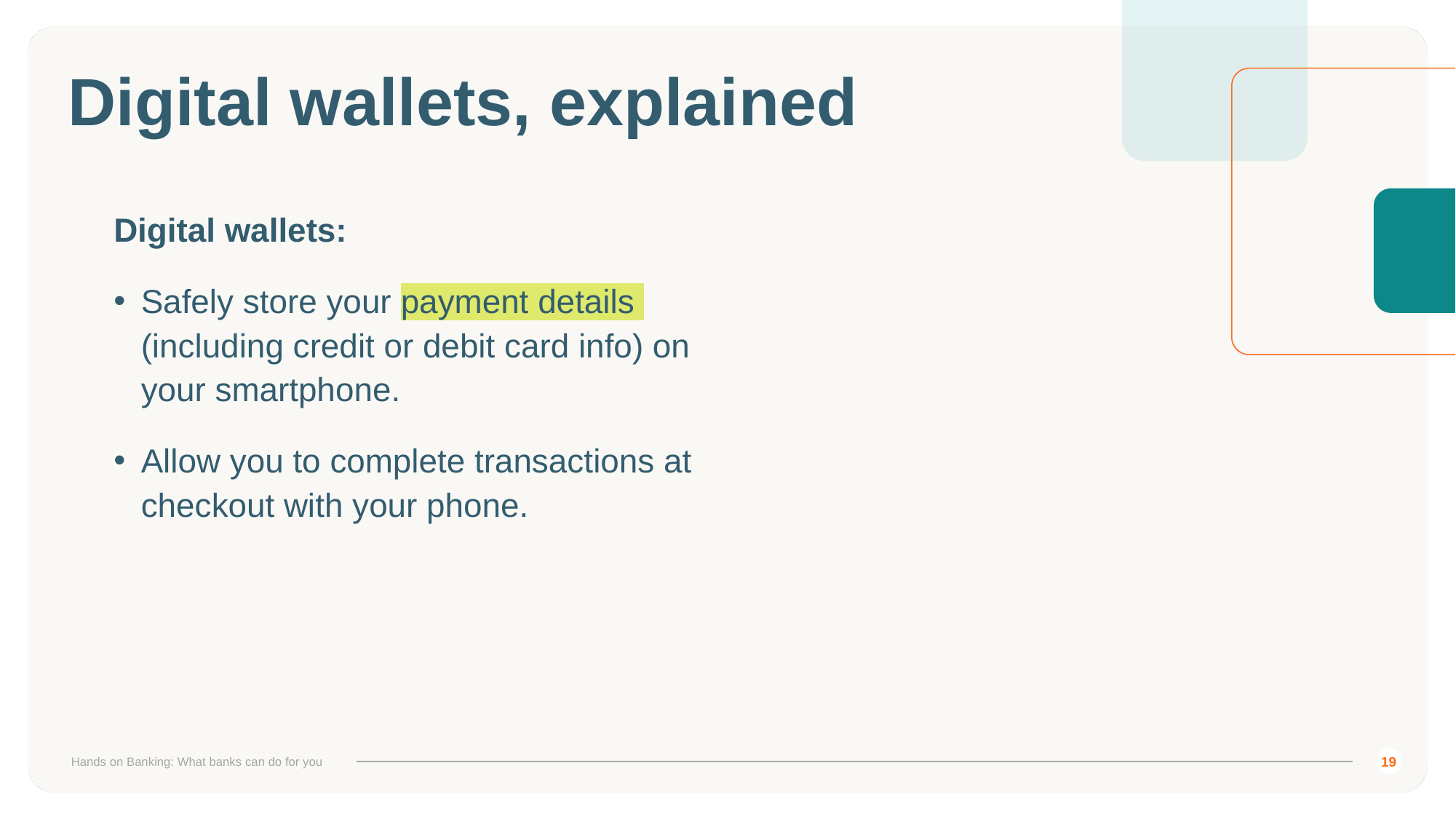

# Digital wallets, explained
Digital wallets:
Safely store your payment details
(including credit or debit card info) on
your smartphone.
Allow you to complete transactions at checkout with your phone.